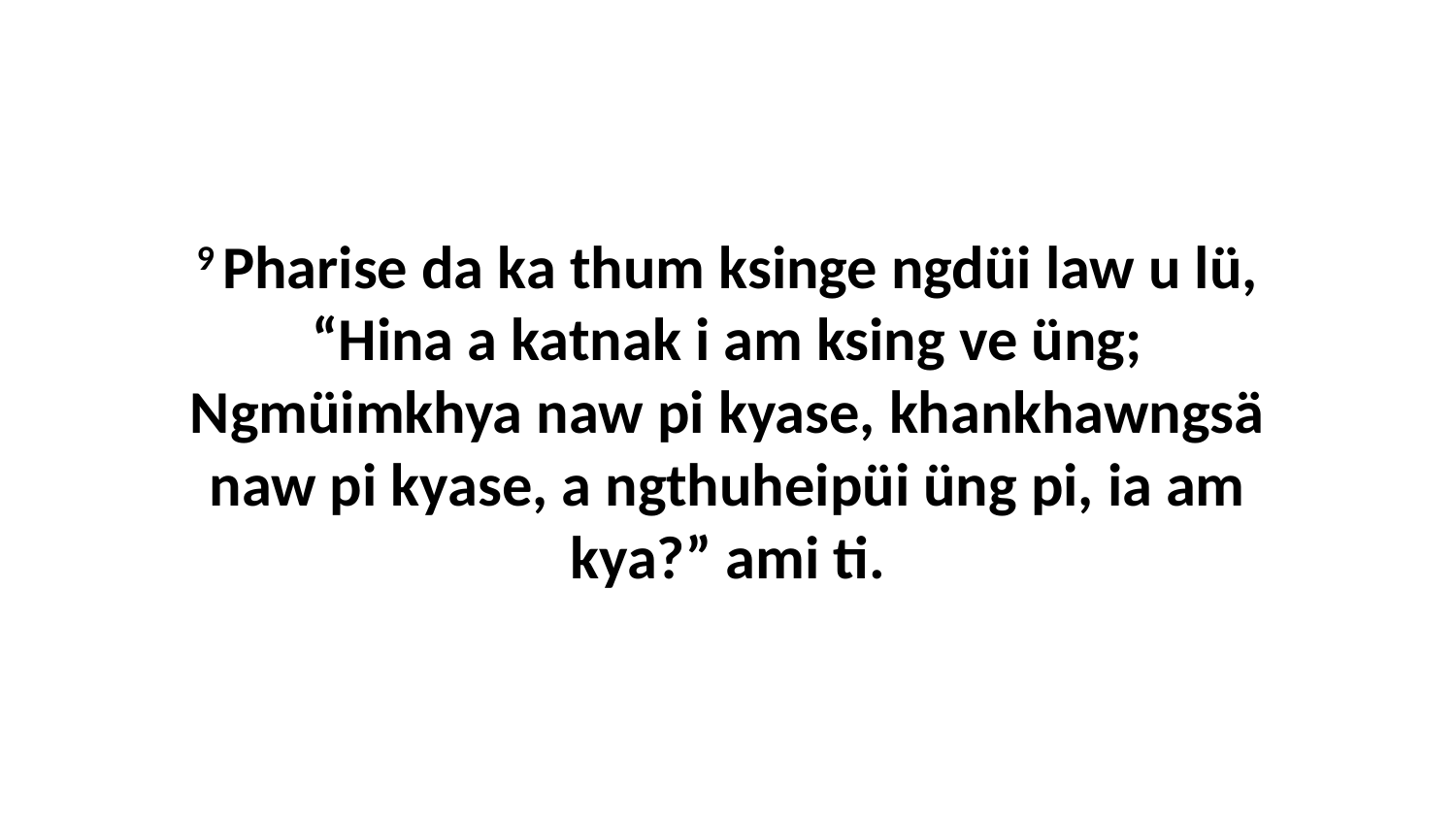

9 Pharise da ka thum ksinge ngdüi law u lü, “Hina a katnak i am ksing ve üng; Ngmüimkhya naw pi kyase, khankhawngsä naw pi kyase, a ngthuheipüi üng pi, ia am kya?” ami ti.